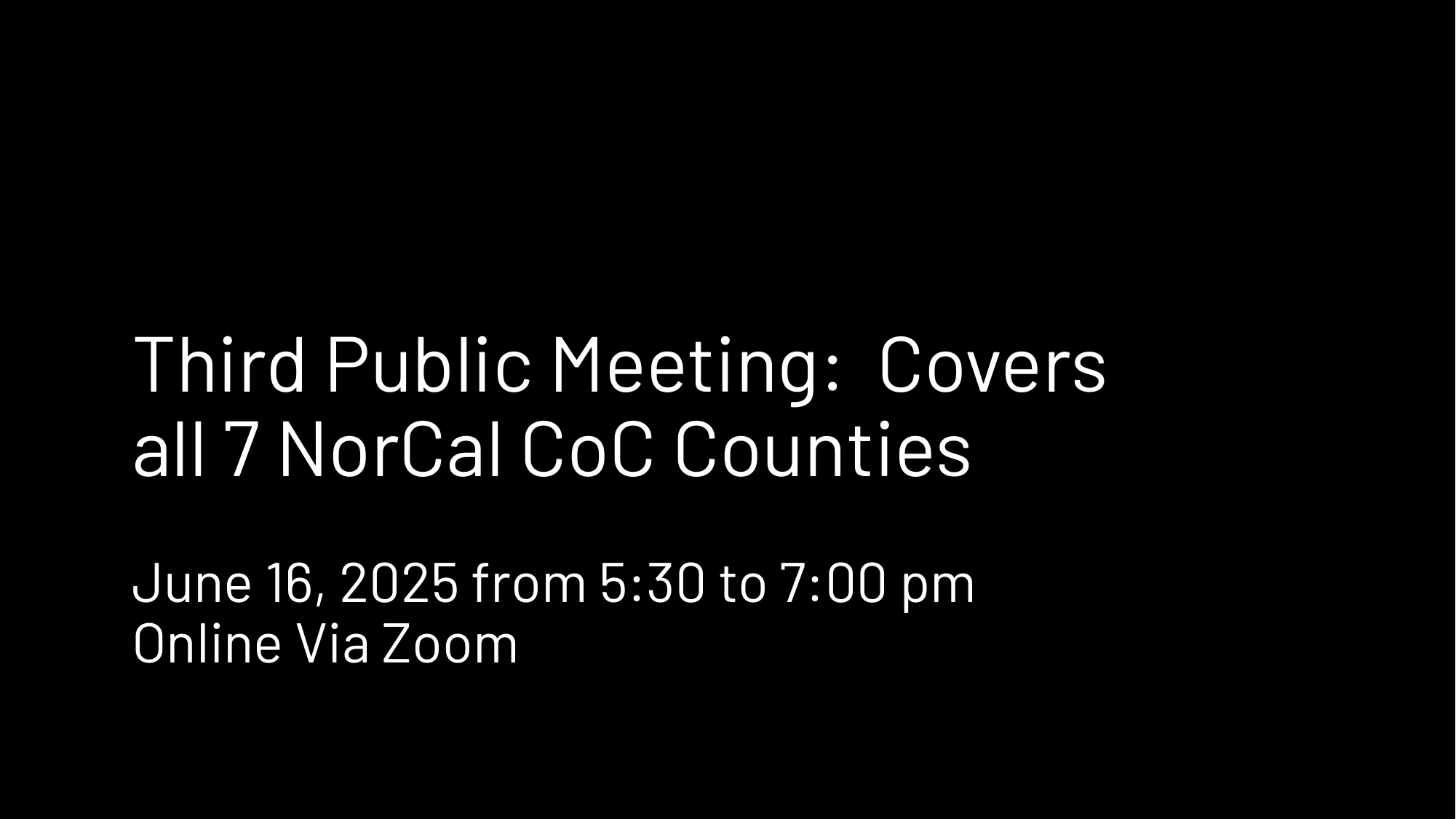

# Third Public Meeting:  Covers all 7 NorCal CoC Counties June 16, 2025 from 5:30 to 7:00 pm Online Via Zoom